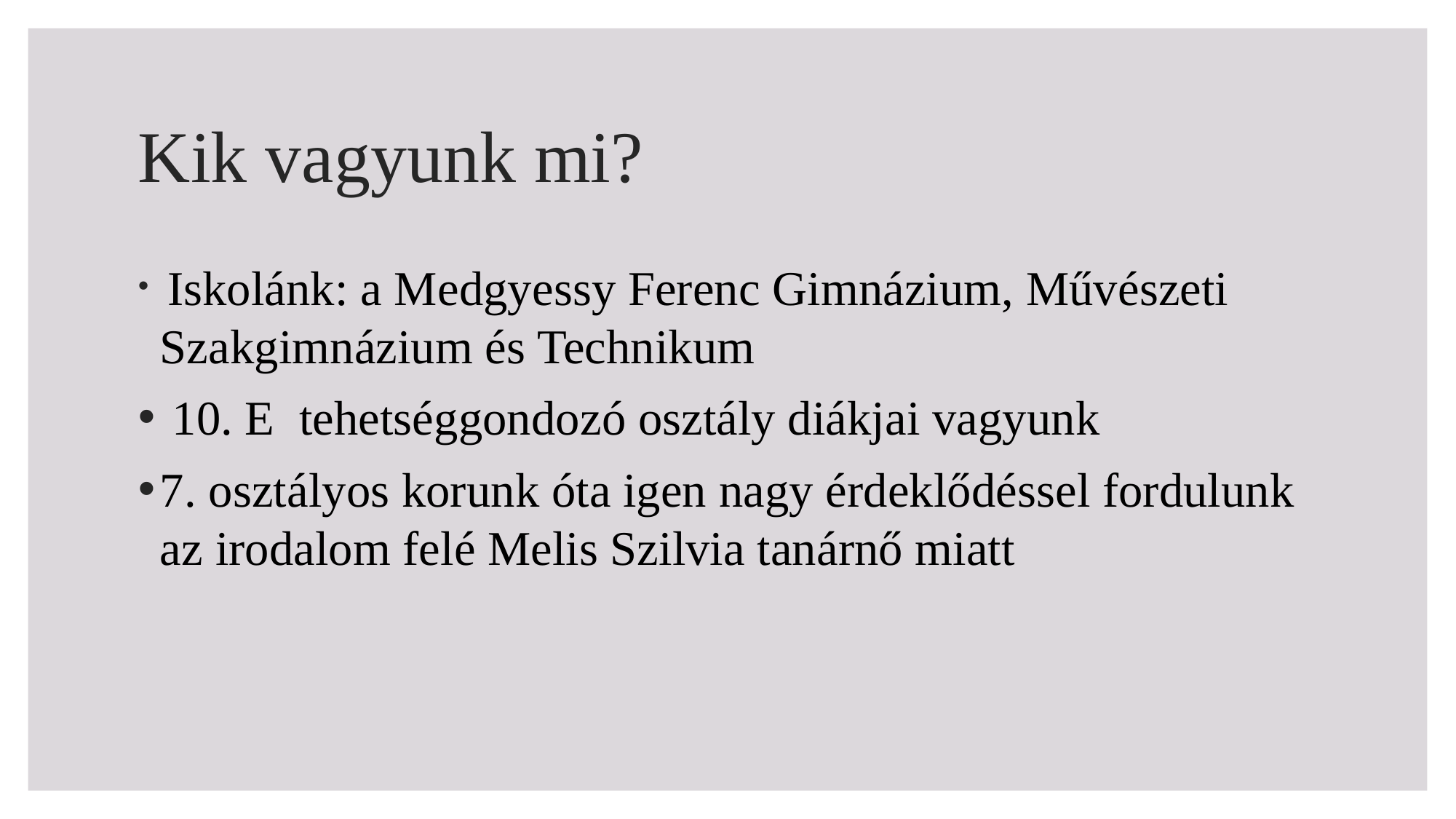

# Kik vagyunk mi?
 Iskolánk: a Medgyessy Ferenc Gimnázium, Művészeti Szakgimnázium és Technikum
 10. E  tehetséggondozó osztály diákjai vagyunk
7. osztályos korunk óta igen nagy érdeklődéssel fordulunk az irodalom felé Melis Szilvia tanárnő miatt